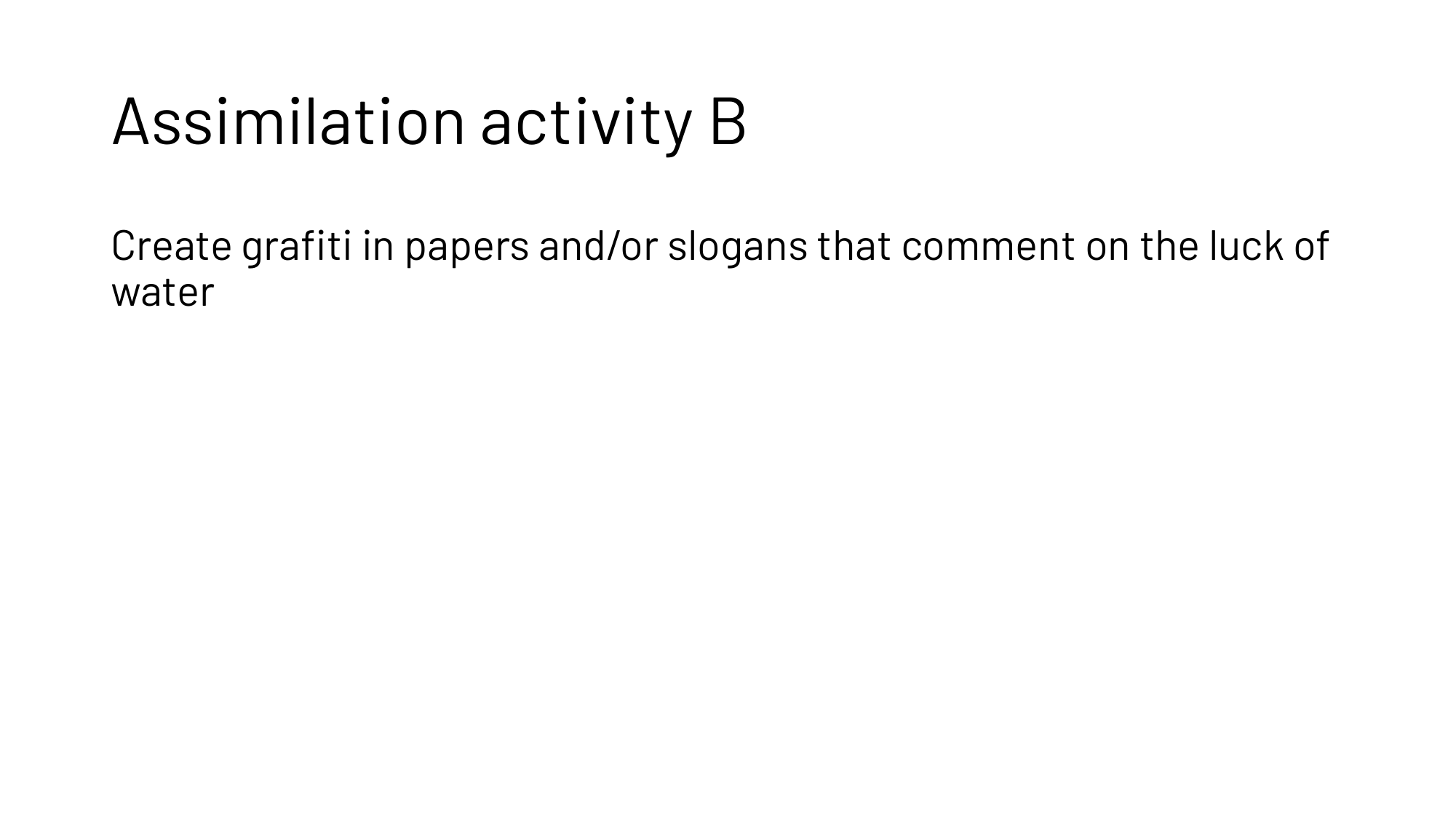

# Assimilation activity B
Create grafiti in papers and/or slogans that comment on the luck of water